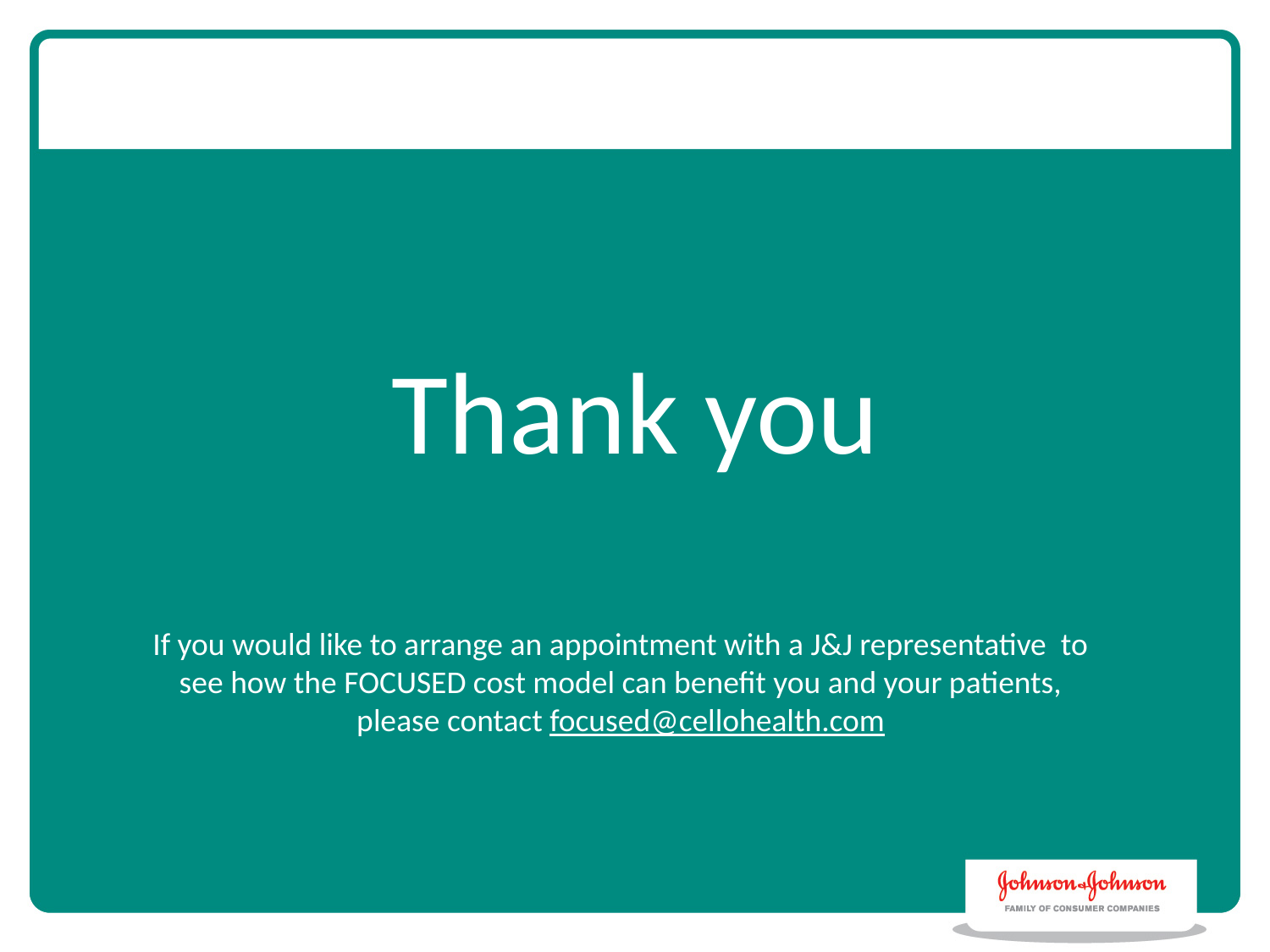

Thank you

If you would like to arrange an appointment with a J&J representative  to see how the FOCUSED cost model can benefit you and your patients, please contact focused@cellohealth.com